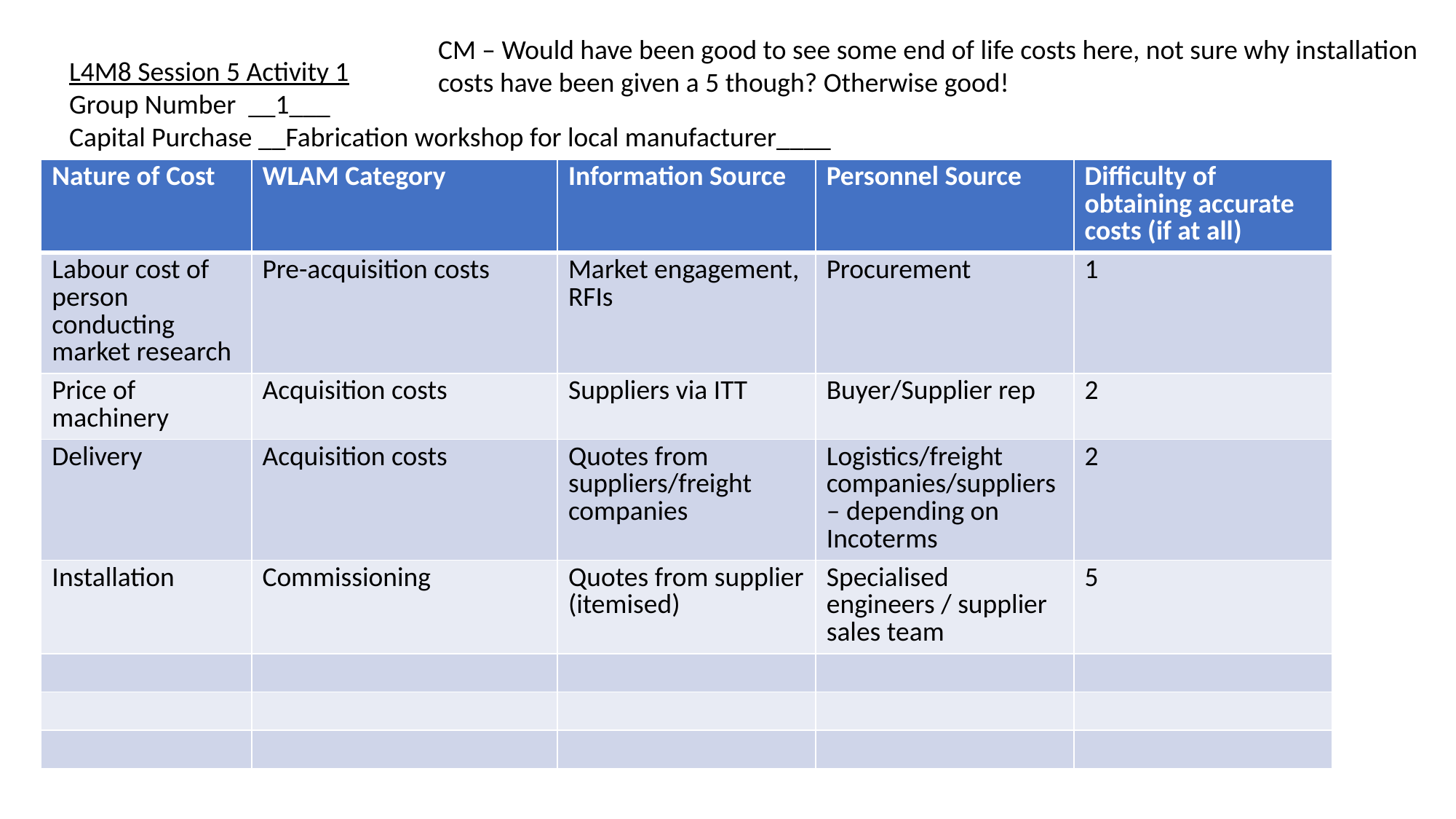

CM – Would have been good to see some end of life costs here, not sure why installation
costs have been given a 5 though? Otherwise good!
L4M8 Session 5 Activity 1
Group Number  __1___
Capital Purchase __Fabrication workshop for local manufacturer____
| Nature of Cost | WLAM Category | Information Source | Personnel Source | Difficulty of obtaining accurate costs (if at all) |
| --- | --- | --- | --- | --- |
| Labour cost of person conducting market research | Pre-acquisition costs | Market engagement, RFIs | Procurement | 1 |
| Price of machinery | Acquisition costs | Suppliers via ITT | Buyer/Supplier rep | 2 |
| Delivery | Acquisition costs | Quotes from suppliers/freight companies | Logistics/freight companies/suppliers – depending on Incoterms | 2 |
| Installation | Commissioning | Quotes from supplier (itemised) | Specialised engineers / supplier sales team | 5 |
|  |  |  |  |  |
|  |  |  |  |  |
|  |  |  |  |  |